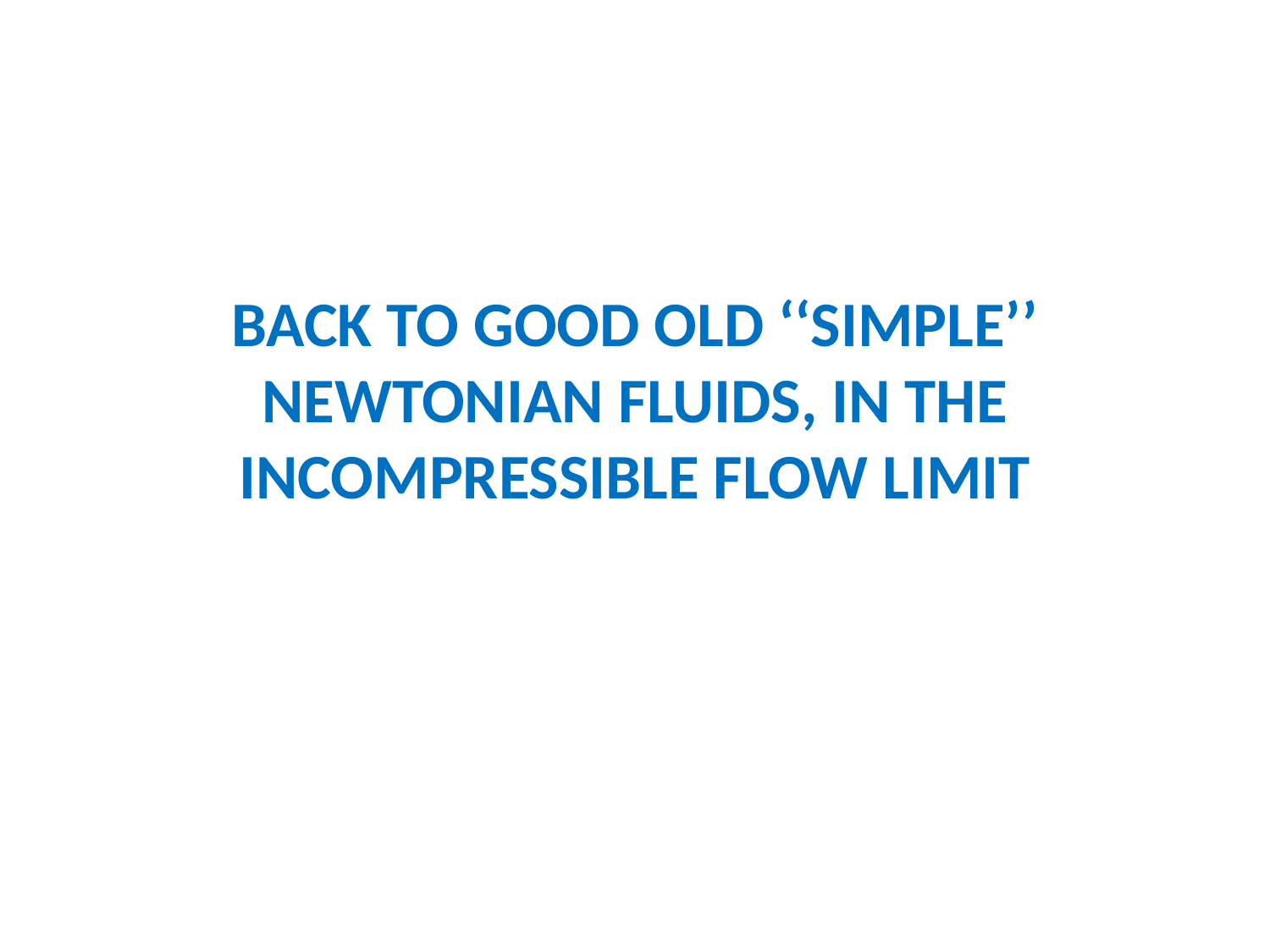

# BACK TO GOOD OLD ‘‘SIMPLE’’ NEWTONIAN FLUIDS, IN THE INCOMPRESSIBLE FLOW LIMIT